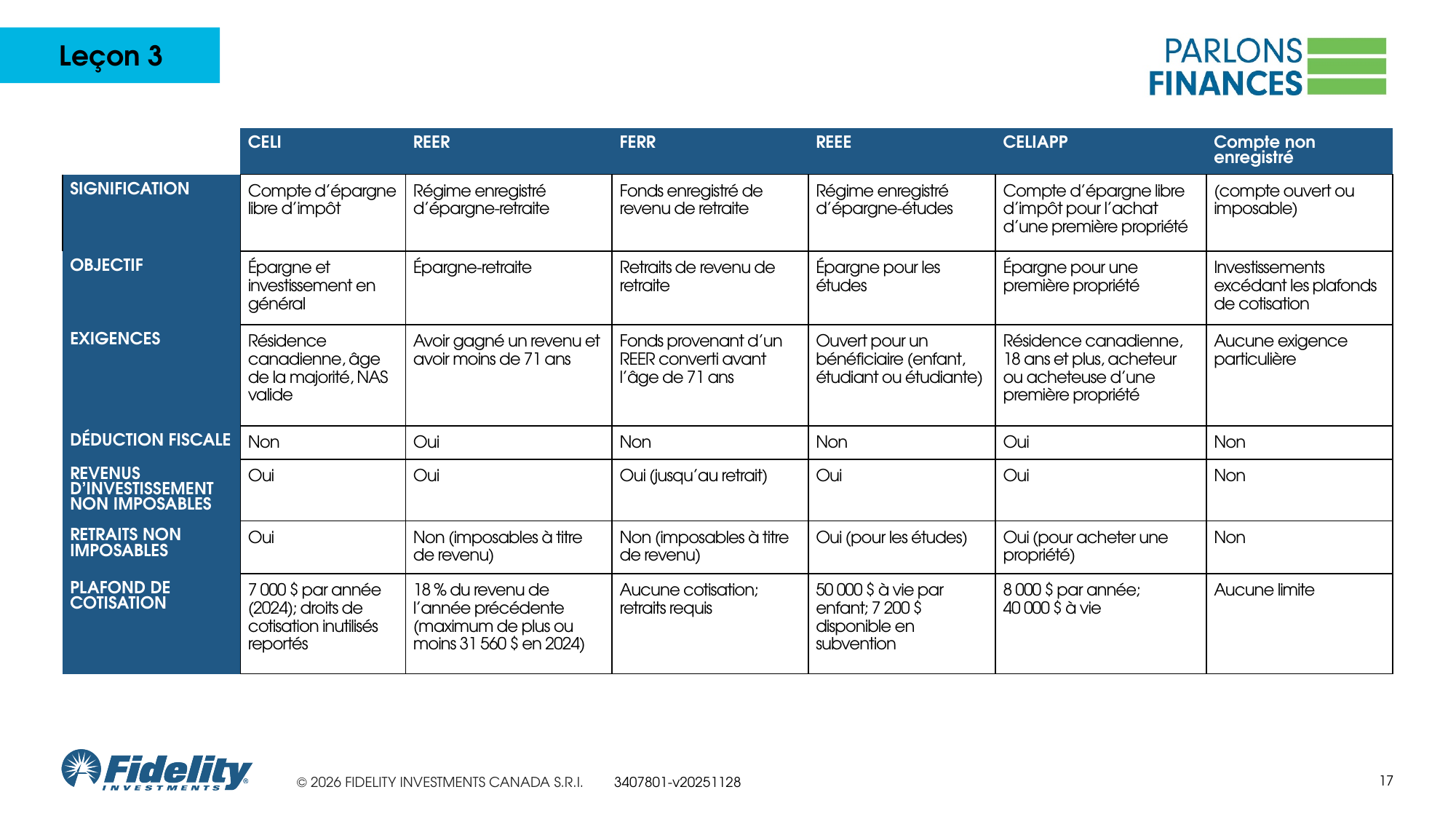

|  | CELI | REER | FERR | REEE | CELIAPP | Compte non enregistré |
| --- | --- | --- | --- | --- | --- | --- |
| SIGNIFICATION | Compte d’épargne libre d’impôt | Régime enregistré d’épargne-retraite | Fonds enregistré de revenu de retraite | Régime enregistré d’épargne-études | Compte d’épargne libre d’impôt pour l’achat d’une première propriété | (compte ouvert ou imposable) |
| OBJECTIF | Épargne et investissement en général | Épargne-retraite | Retraits de revenu de retraite | Épargne pour les études | Épargne pour une première propriété | Investissements excédant les plafonds de cotisation |
| EXIGENCES | Résidence canadienne, âge de la majorité, NAS valide | Avoir gagné un revenu et avoir moins de 71 ans | Fonds provenant d’un REER converti avant l’âge de 71 ans | Ouvert pour un bénéficiaire (enfant, étudiant ou étudiante) | Résidence canadienne, 18 ans et plus, acheteur ou acheteuse d’une première propriété | Aucune exigence particulière |
| DÉDUCTION FISCALE | Non | Oui | Non | Non | Oui | Non |
| REVENUS D’INVESTISSEMENT NON IMPOSABLES | Oui | Oui | Oui (jusqu’au retrait) | Oui | Oui | Non |
| RETRAITS NON IMPOSABLES | Oui | Non (imposables à titre de revenu) | Non (imposables à titre de revenu) | Oui (pour les études) | Oui (pour acheter une propriété) | Non |
| PLAFOND DE COTISATION | 7 000 $ par année (2024); droits de cotisation inutilisés reportés | 18 % du revenu de l’année précédente (maximum de plus ou moins 31 560 $ en 2024) | Aucune cotisation; retraits requis | 50 000 $ à vie par enfant; 7 200 $ disponible en subvention | 8 000 $ par année; 40 000 $ à vie | Aucune limite |
17